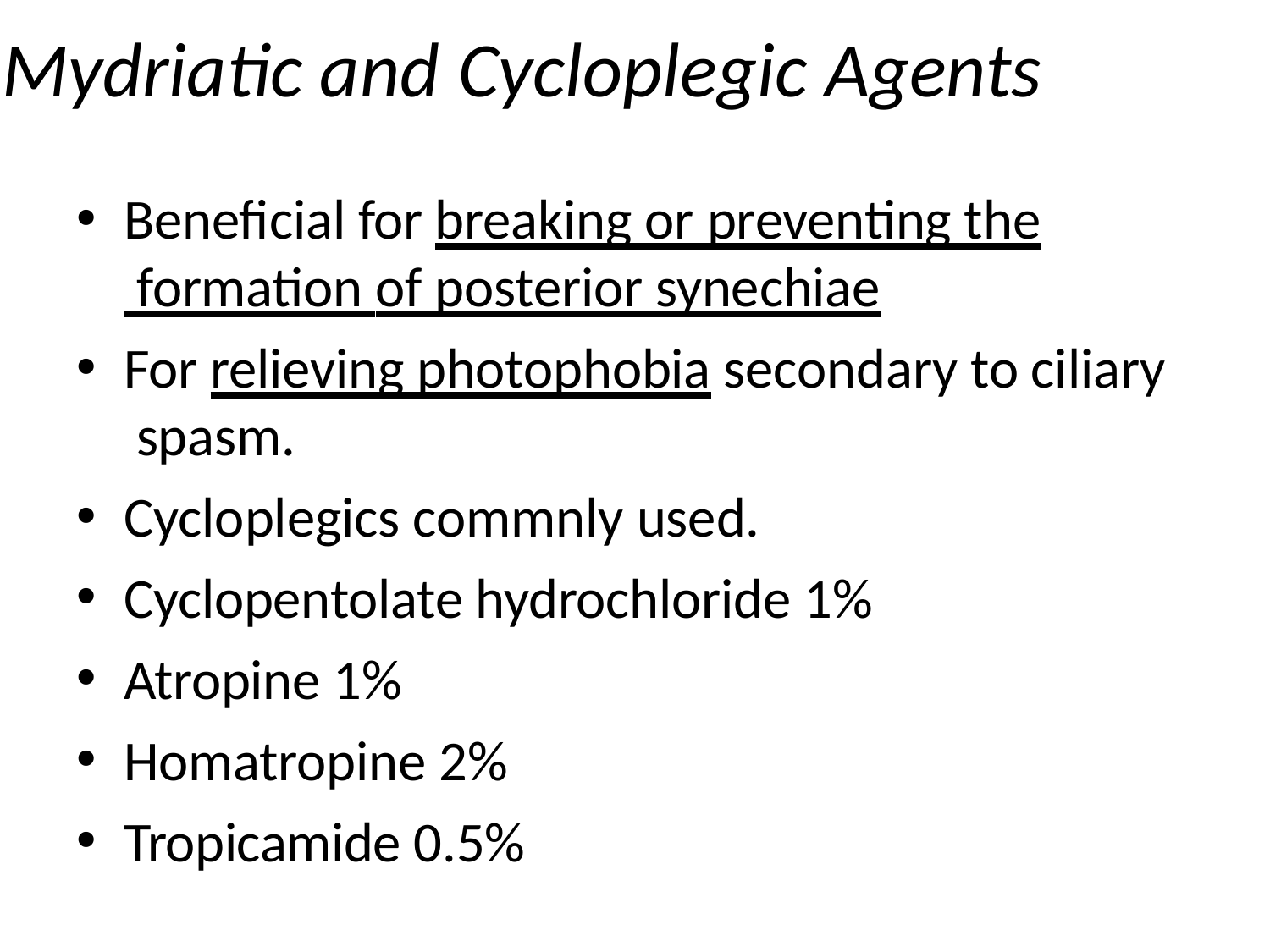

# Mydriatic and Cycloplegic Agents
Beneficial for breaking or preventing the  formation of posterior synechiae
For relieving photophobia secondary to ciliary  spasm.
Cycloplegics commnly used.
Cyclopentolate hydrochloride 1%
Atropine 1%
Homatropine 2%
Tropicamide 0.5%